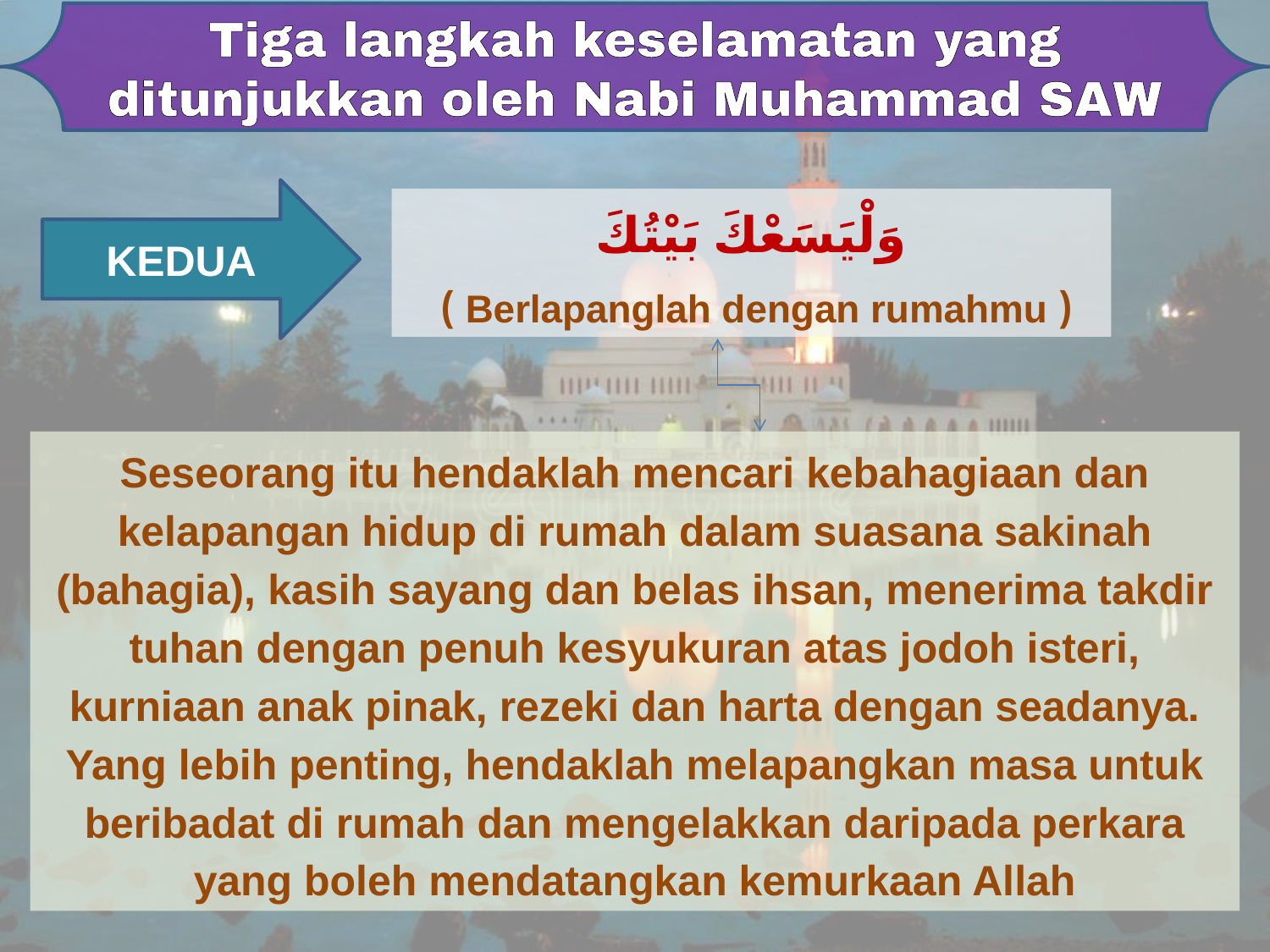

Tiga langkah keselamatan yang ditunjukkan oleh Nabi Muhammad SAW
KEDUA
وَلْيَسَعْكَ بَيْتُكَ
 ( Berlapanglah dengan rumahmu )
Seseorang itu hendaklah mencari kebahagiaan dan kelapangan hidup di rumah dalam suasana sakinah (bahagia), kasih sayang dan belas ihsan, menerima takdir tuhan dengan penuh kesyukuran atas jodoh isteri, kurniaan anak pinak, rezeki dan harta dengan seadanya. Yang lebih penting, hendaklah melapangkan masa untuk beribadat di rumah dan mengelakkan daripada perkara yang boleh mendatangkan kemurkaan Allah